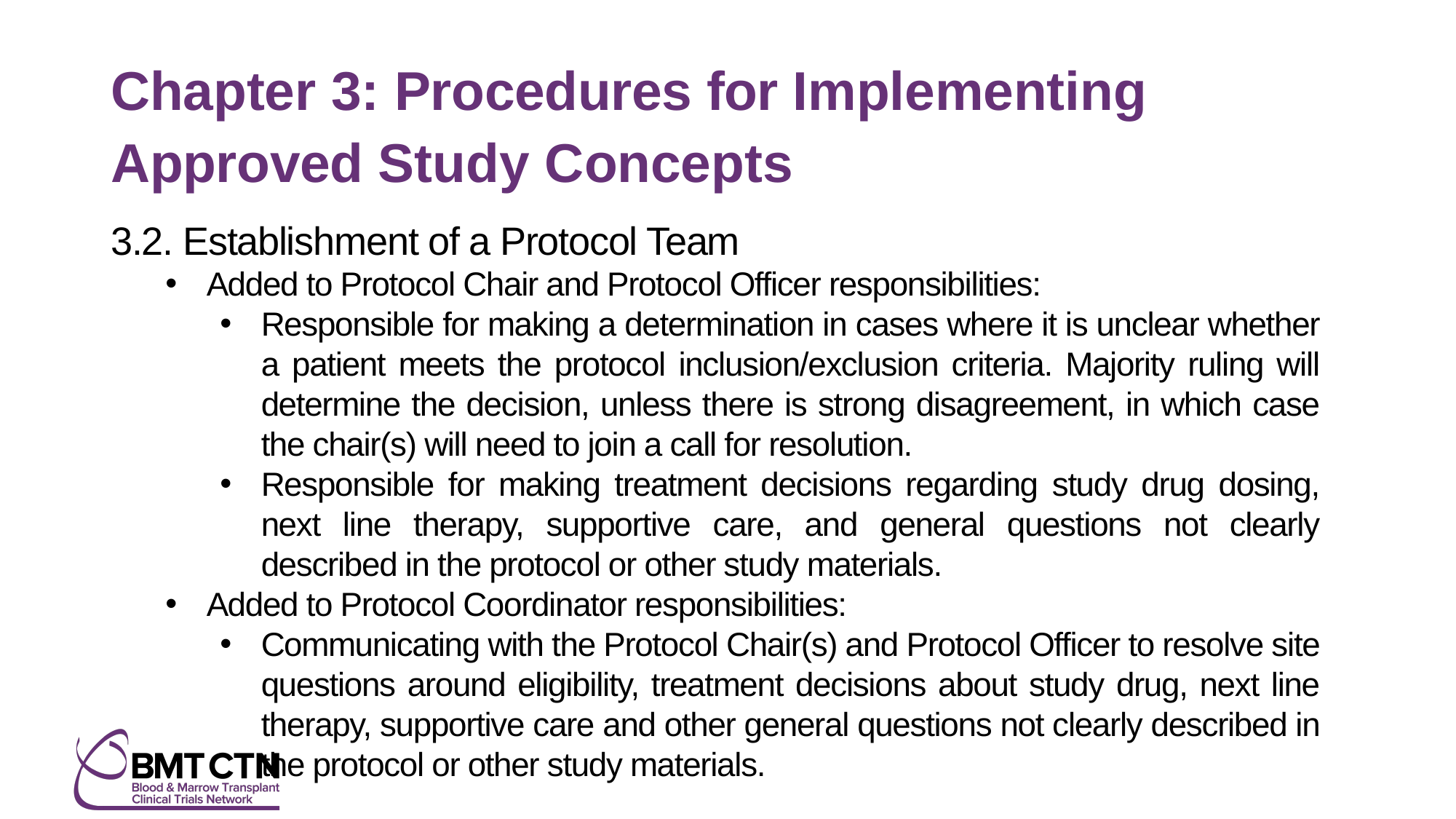

# Chapter 3: Procedures for Implementing  Approved Study Concepts
3.2. Establishment of a Protocol Team
Added to Protocol Chair and Protocol Officer responsibilities:
Responsible for making a determination in cases where it is unclear whether a patient meets the protocol inclusion/exclusion criteria. Majority ruling will determine the decision, unless there is strong disagreement, in which case the chair(s) will need to join a call for resolution.
Responsible for making treatment decisions regarding study drug dosing, next line therapy, supportive care, and general questions not clearly described in the protocol or other study materials.
Added to Protocol Coordinator responsibilities:
Communicating with the Protocol Chair(s) and Protocol Officer to resolve site questions around eligibility, treatment decisions about study drug, next line therapy, supportive care and other general questions not clearly described in the protocol or other study materials.